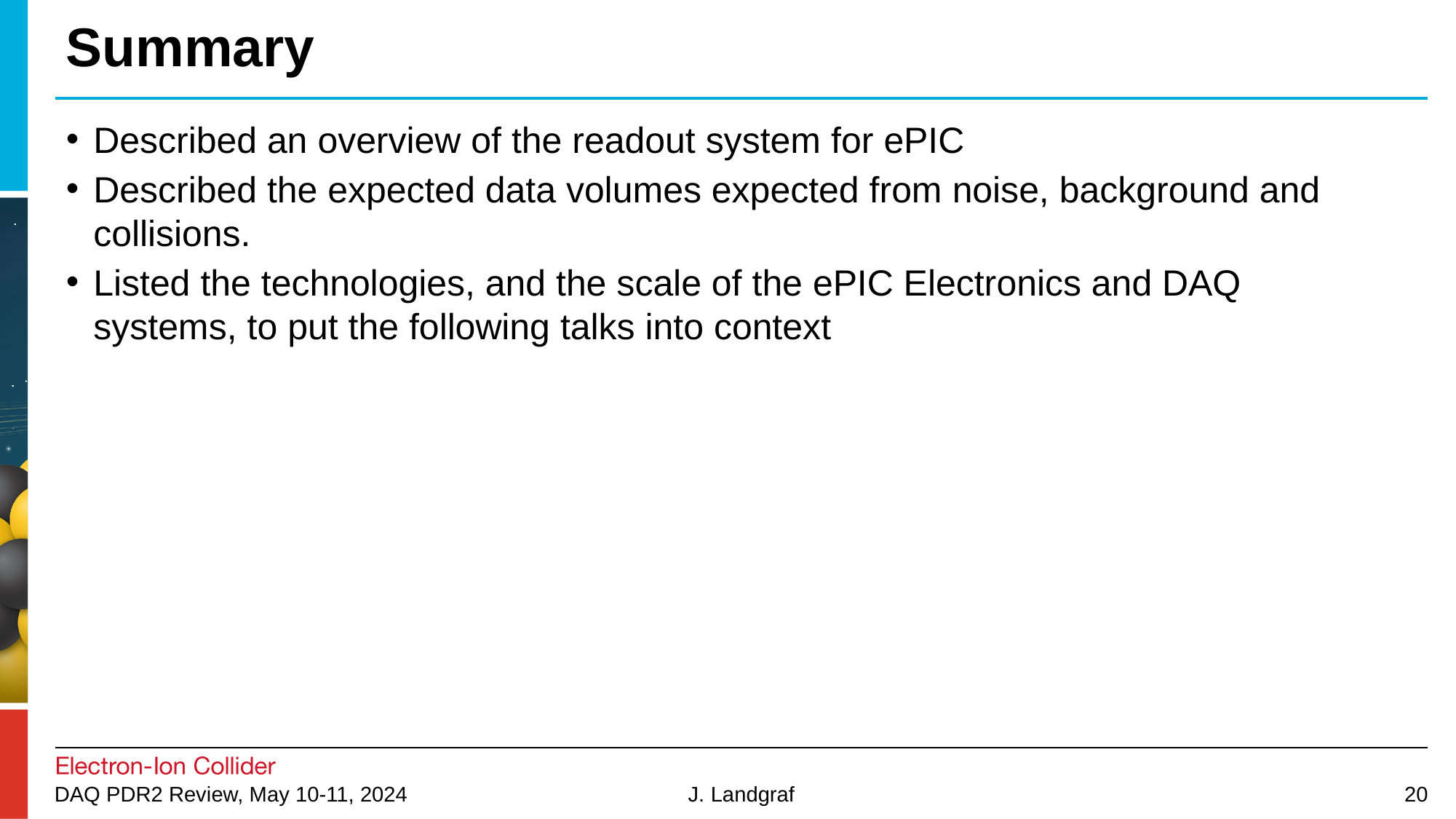

# Summary
Described an overview of the readout system for ePIC
Described the expected data volumes expected from noise, background and collisions.
Listed the technologies, and the scale of the ePIC Electronics and DAQ systems, to put the following talks into context